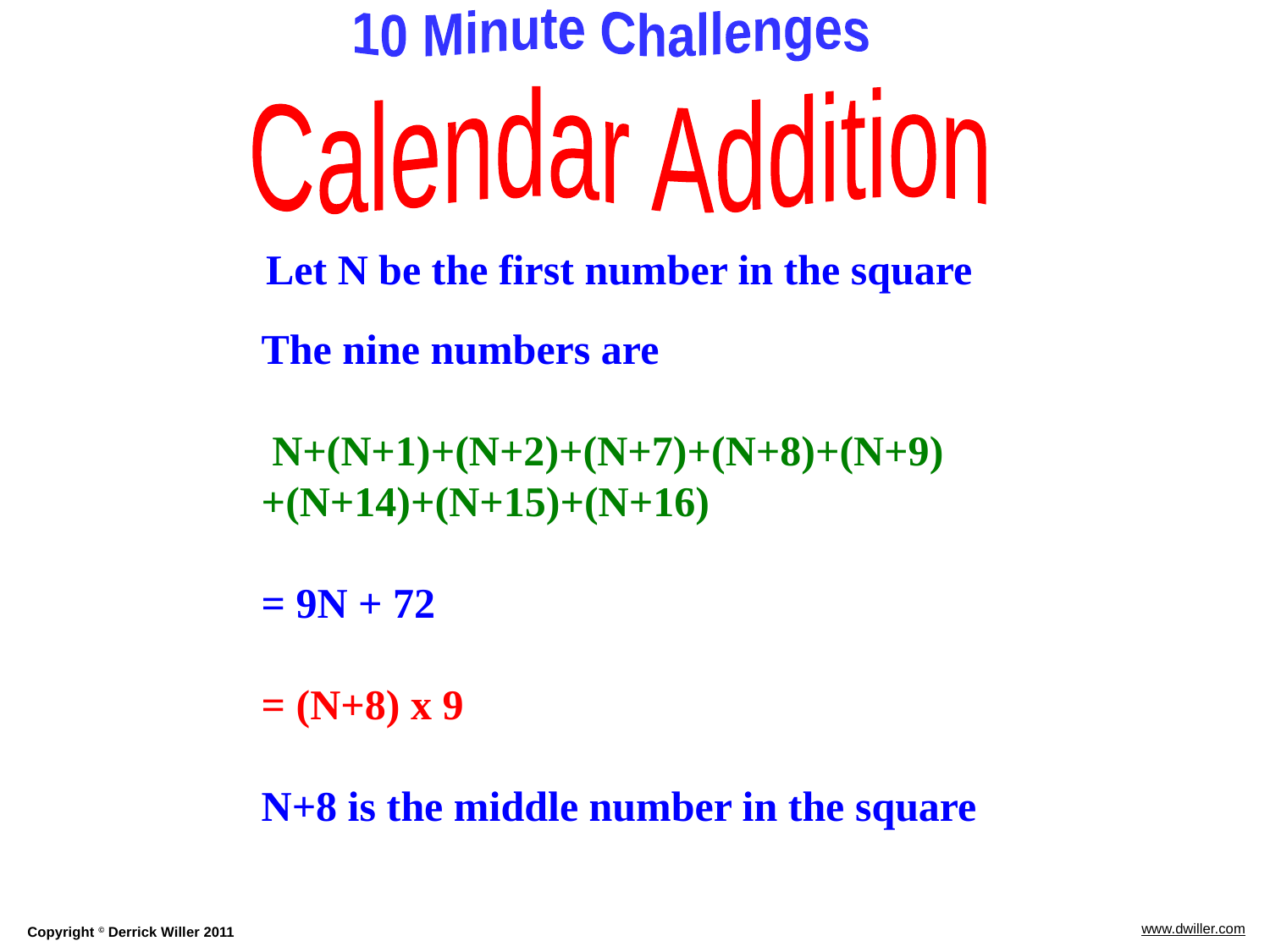

Calendar Addition
Let N be the first number in the square
The nine numbers are

 N+(N+1)+(N+2)+(N+7)+(N+8)+(N+9)
+(N+14)+(N+15)+(N+16)

= 9N + 72

= (N+8) x 9

N+8 is the middle number in the square